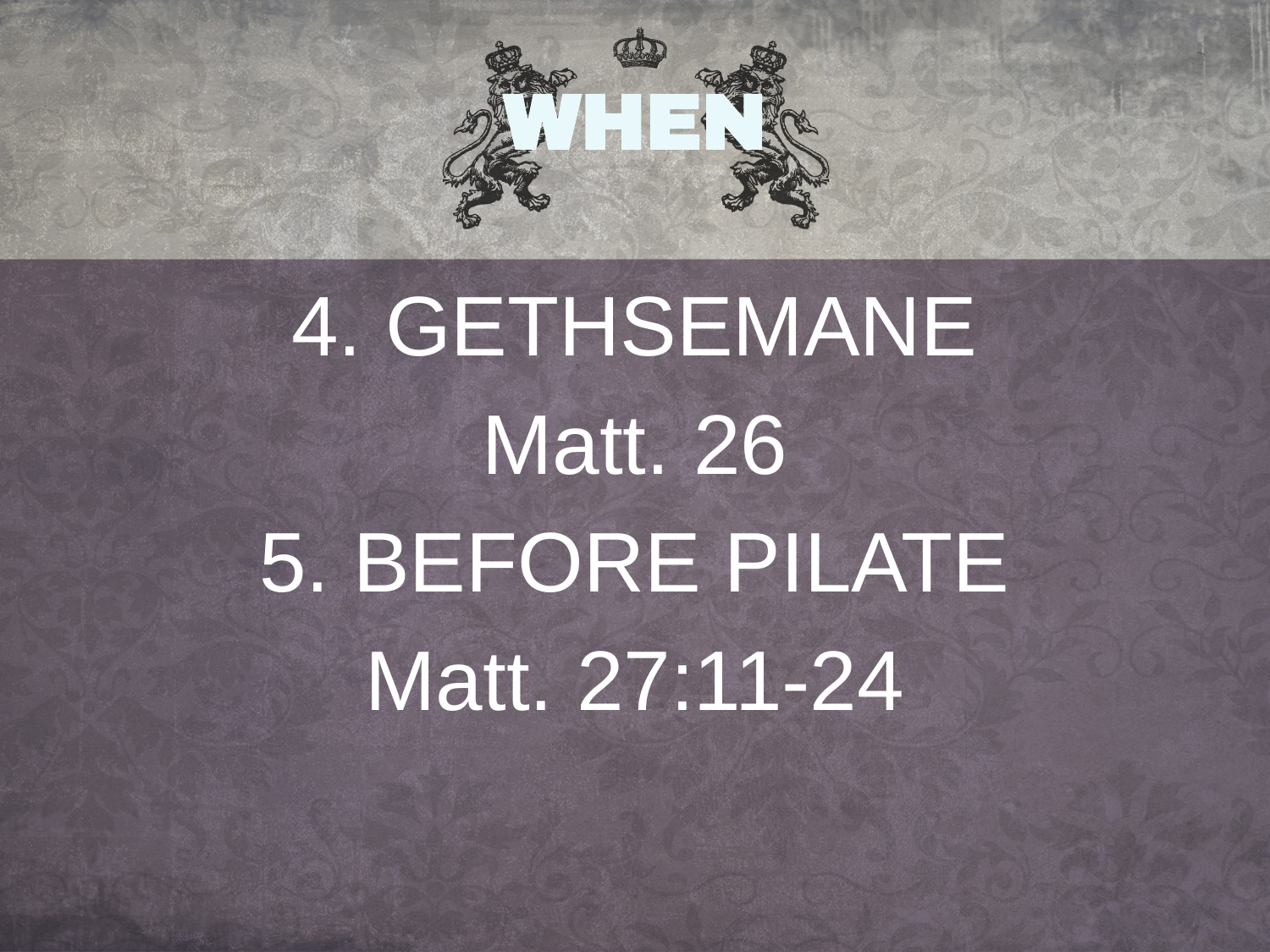

# WHEN
4. GETHSEMANE
Matt. 26
5. BEFORE PILATE
Matt. 27:11-24